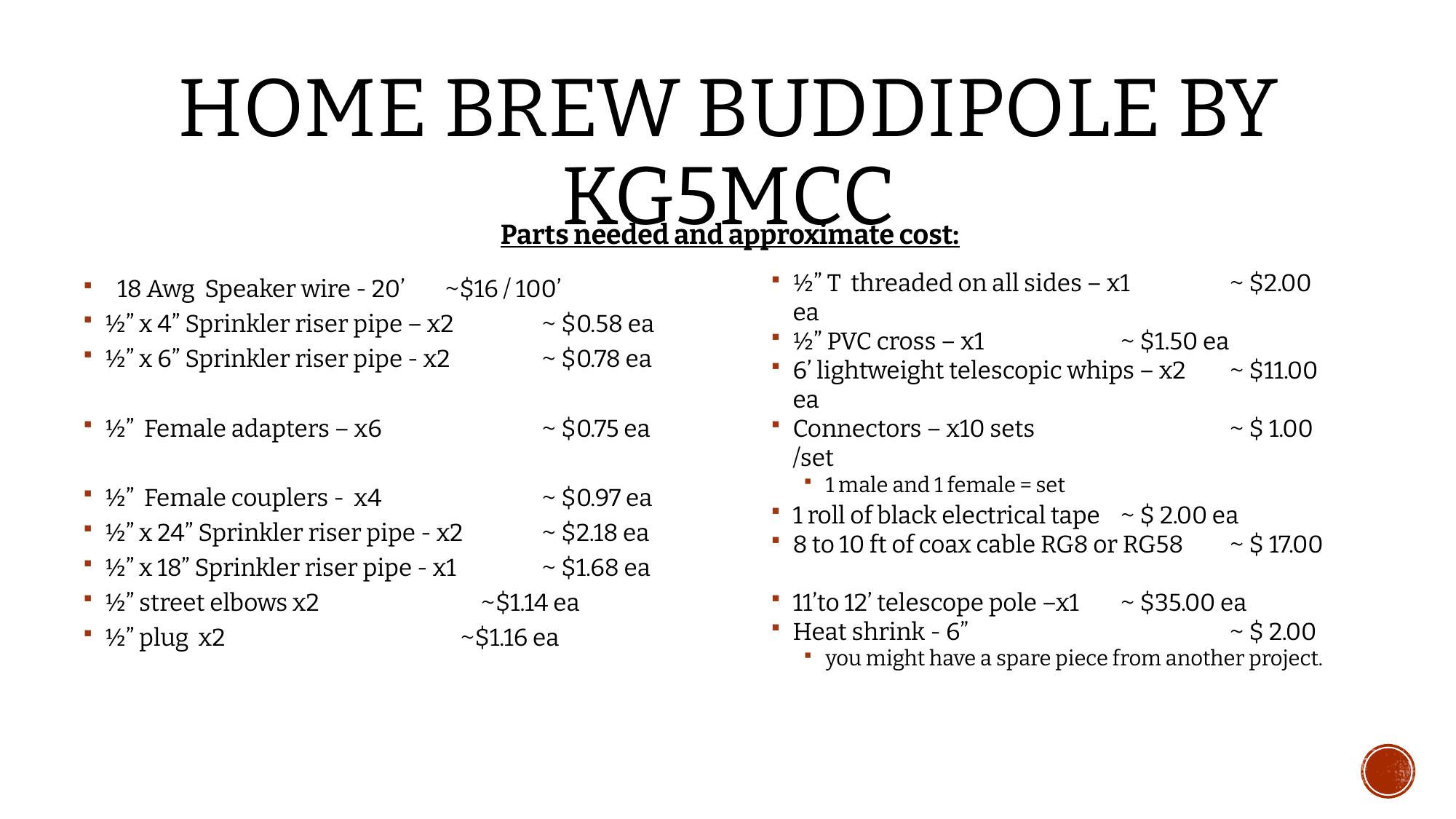

# Home brew Buddipole By KG5MCC
Parts needed and approximate cost:
18 Awg  Speaker wire - 20’ 	~$16 / 100’
½” x 4” Sprinkler riser pipe – x2  	~ $0.58 ea
½” x 6” Sprinkler riser pipe - x2 	~ $0.78 ea
½”  Female adapters – x6		~ $0.75 ea
½”  Female couplers -  x4		~ $0.97 ea
½” x 24” Sprinkler riser pipe - x2	~ $2.18 ea
½” x 18” Sprinkler riser pipe - x1	~ $1.68 ea
½” street elbows x2                                 ~$1.14 ea
½” plug  x2                                                ~$1.16 ea
½” T  threaded on all sides – x1	~ $2.00 ea
½” PVC cross – x1		~ $1.50 ea
6’ lightweight telescopic whips – x2	~ $11.00 ea
Connectors – x10 sets		~ $ 1.00 /set
1 male and 1 female = set
1 roll of black electrical tape 	~ $ 2.00 ea
8 to 10 ft of coax cable RG8 or RG58 	~ $ 17.00
11’to 12’ telescope pole –x1	~ $35.00 ea
Heat shrink - 6” 			~ $ 2.00
you might have a spare piece from another project.